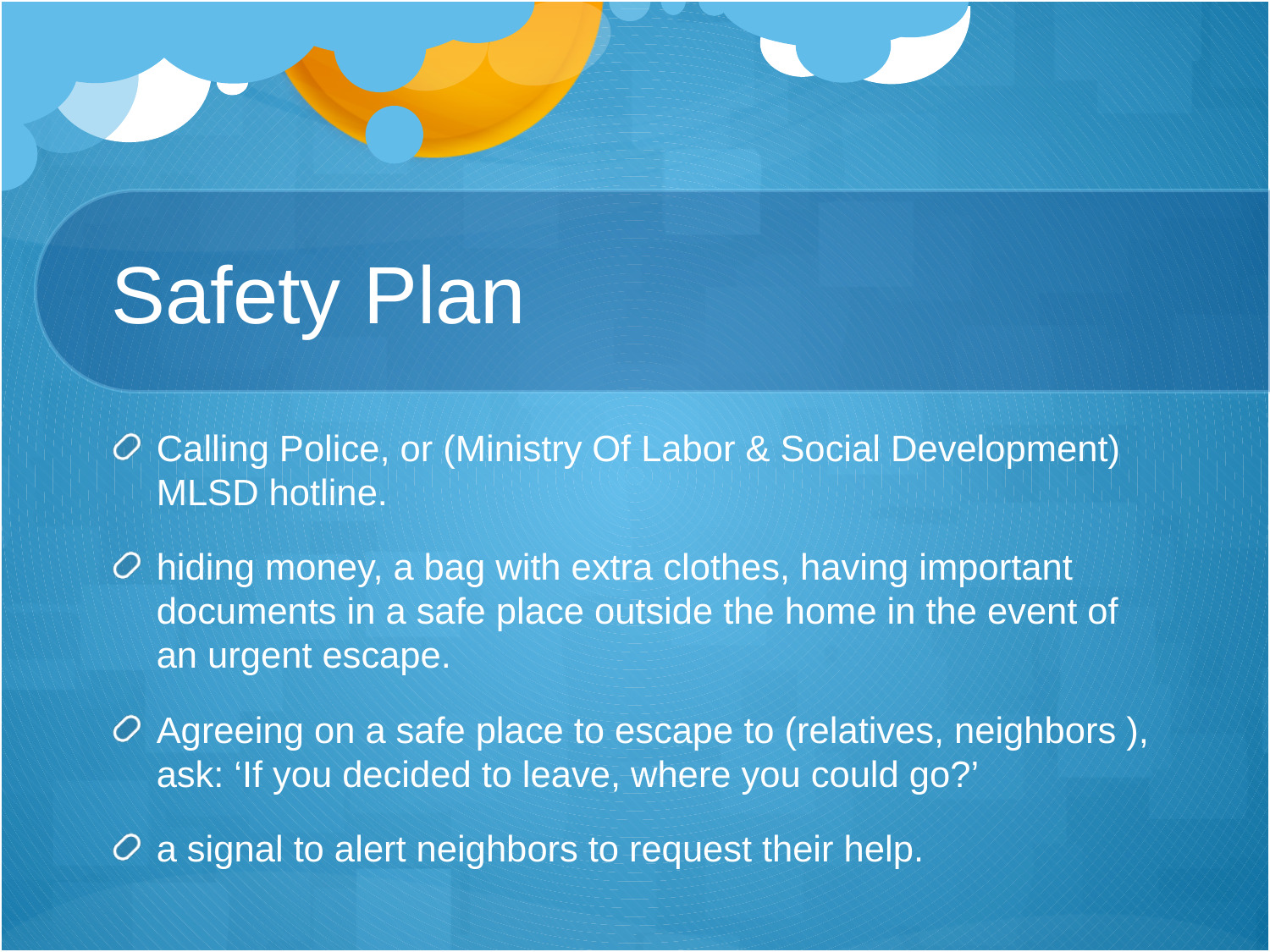

# Safety Plan
Calling Police, or (Ministry Of Labor & Social Development) MLSD hotline.
hiding money, a bag with extra clothes, having important documents in a safe place outside the home in the event of an urgent escape.
Agreeing on a safe place to escape to (relatives, neighbors ), ask: ‘If you decided to leave, where you could go?’
a signal to alert neighbors to request their help.